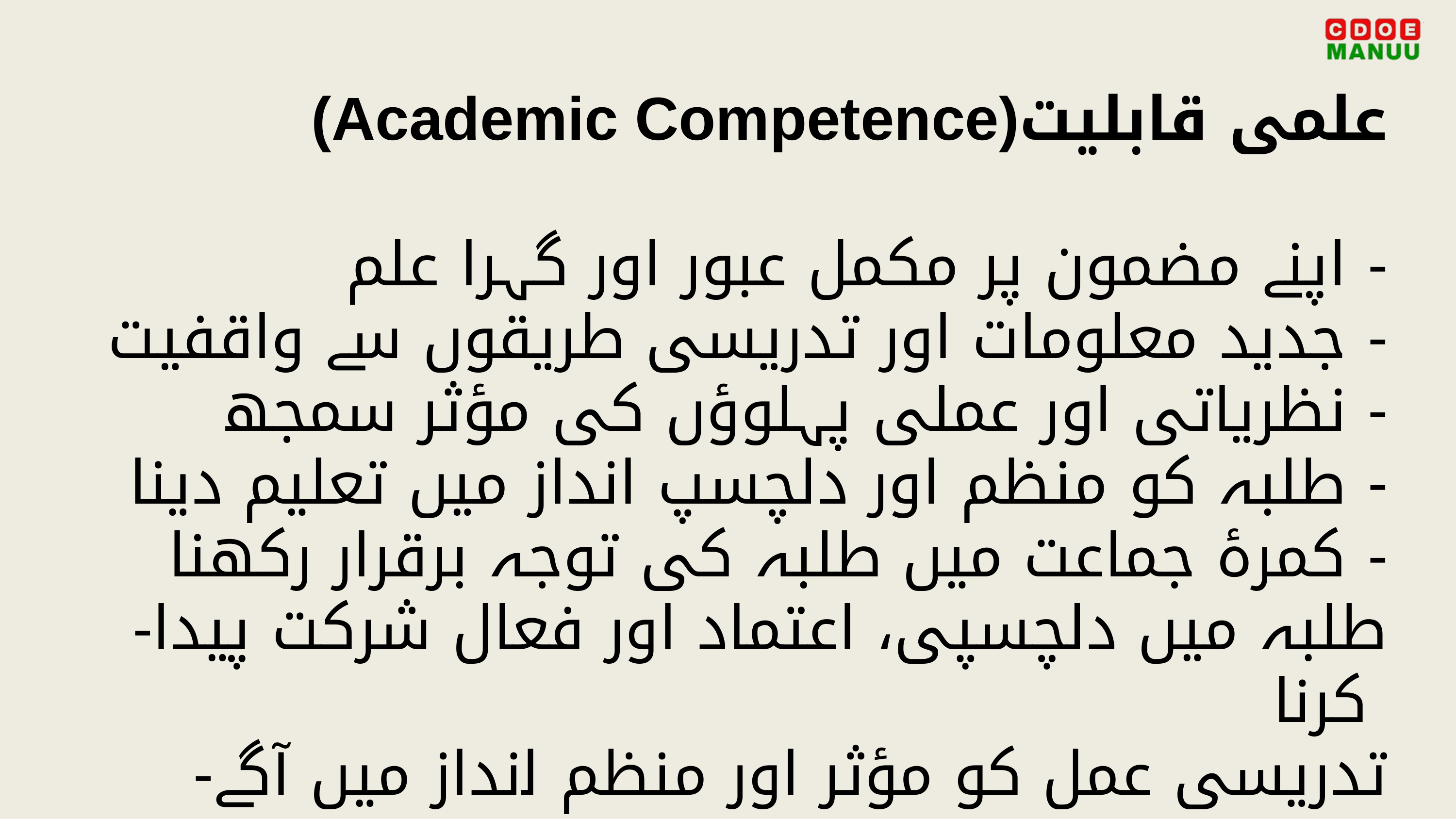

(Academic Competence)علمی قابلیت

اپنے مضمون پر مکمل عبور اور گہرا علم -
جدید معلومات اور تدریسی طریقوں سے واقفیت -
نظریاتی اور عملی پہلوؤں کی مؤثر سمجھ -
طلبہ کو منظم اور دلچسپ انداز میں تعلیم دینا -
کمرۂ جماعت میں طلبہ کی توجہ برقرار رکھنا -
-طلبہ میں دلچسپی، اعتماد اور فعال شرکت پیدا کرنا
-تدریسی عمل کو مؤثر اور منظم انداز میں آگے بڑھانا
-غیر ضروری گفتگو اور بے توجہی کو کم کرنا